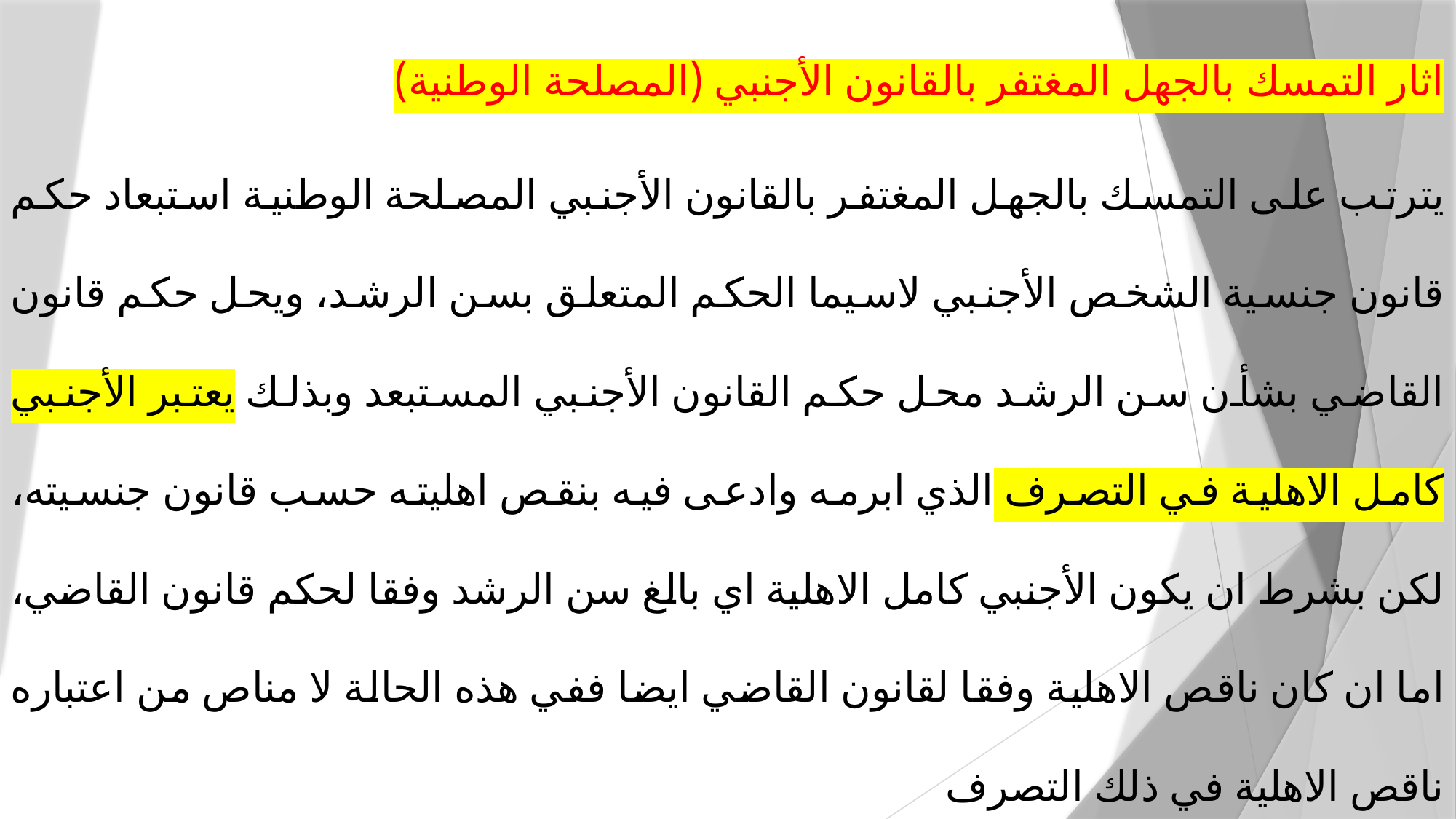

اثار التمسك بالجهل المغتفر بالقانون الأجنبي (المصلحة الوطنية)
يترتب على التمسك بالجهل المغتفر بالقانون الأجنبي المصلحة الوطنية استبعاد حكم قانون جنسية الشخص الأجنبي لاسيما الحكم المتعلق بسن الرشد، ويحل حكم قانون القاضي بشأن سن الرشد محل حكم القانون الأجنبي المستبعد وبذلك يعتبر الأجنبي كامل الاهلية في التصرف الذي ابرمه وادعى فيه بنقص اهليته حسب قانون جنسيته، لكن بشرط ان يكون الأجنبي كامل الاهلية اي بالغ سن الرشد وفقا لحكم قانون القاضي، اما ان كان ناقص الاهلية وفقا لقانون القاضي ايضا ففي هذه الحالة لا مناص من اعتباره ناقص الاهلية في ذلك التصرف